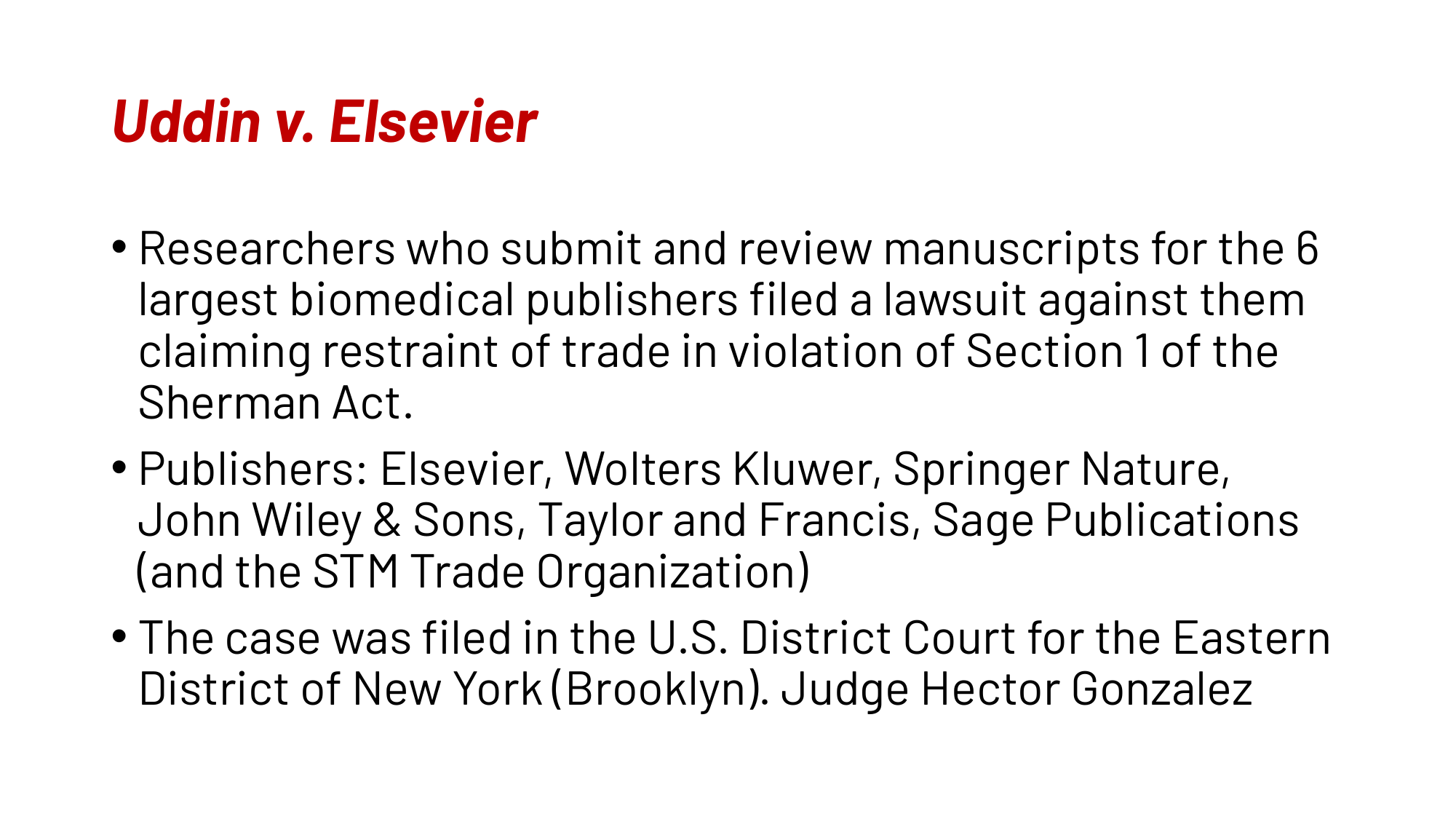

# Uddin v. Elsevier
Researchers who submit and review manuscripts for the 6 largest biomedical publishers filed a lawsuit against them claiming restraint of trade in violation of Section 1 of the Sherman Act.
Publishers: Elsevier, Wolters Kluwer, Springer Nature, John Wiley & Sons, Taylor and Francis, Sage Publications (and the STM Trade Organization)
The case was filed in the U.S. District Court for the Eastern District of New York (Brooklyn). Judge Hector Gonzalez